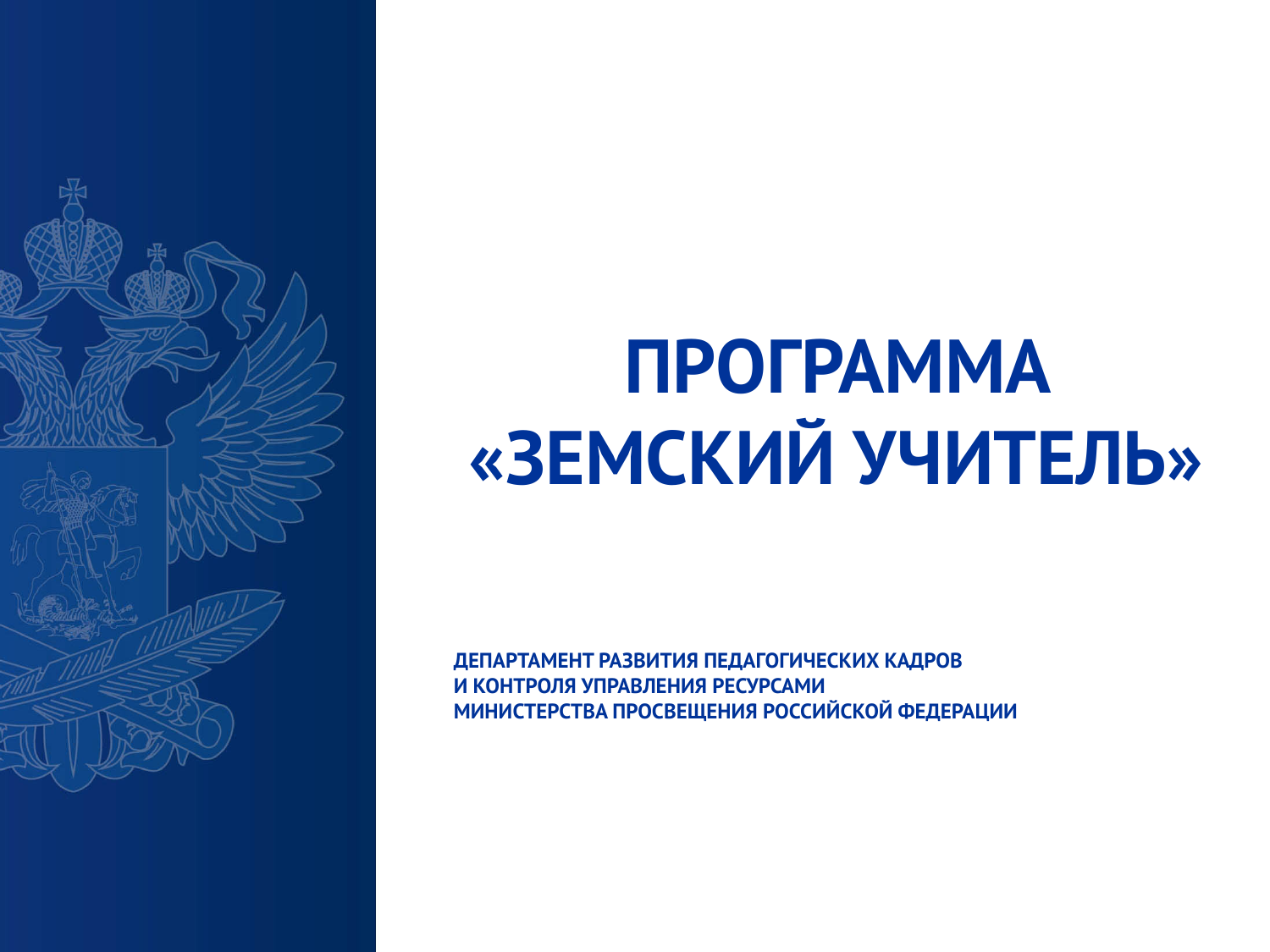

ПРОГРАММА «Земский учитель»
Департамент развития педагогических кадров
и контроля управления ресурсами
Министерства просвещения российской федерации